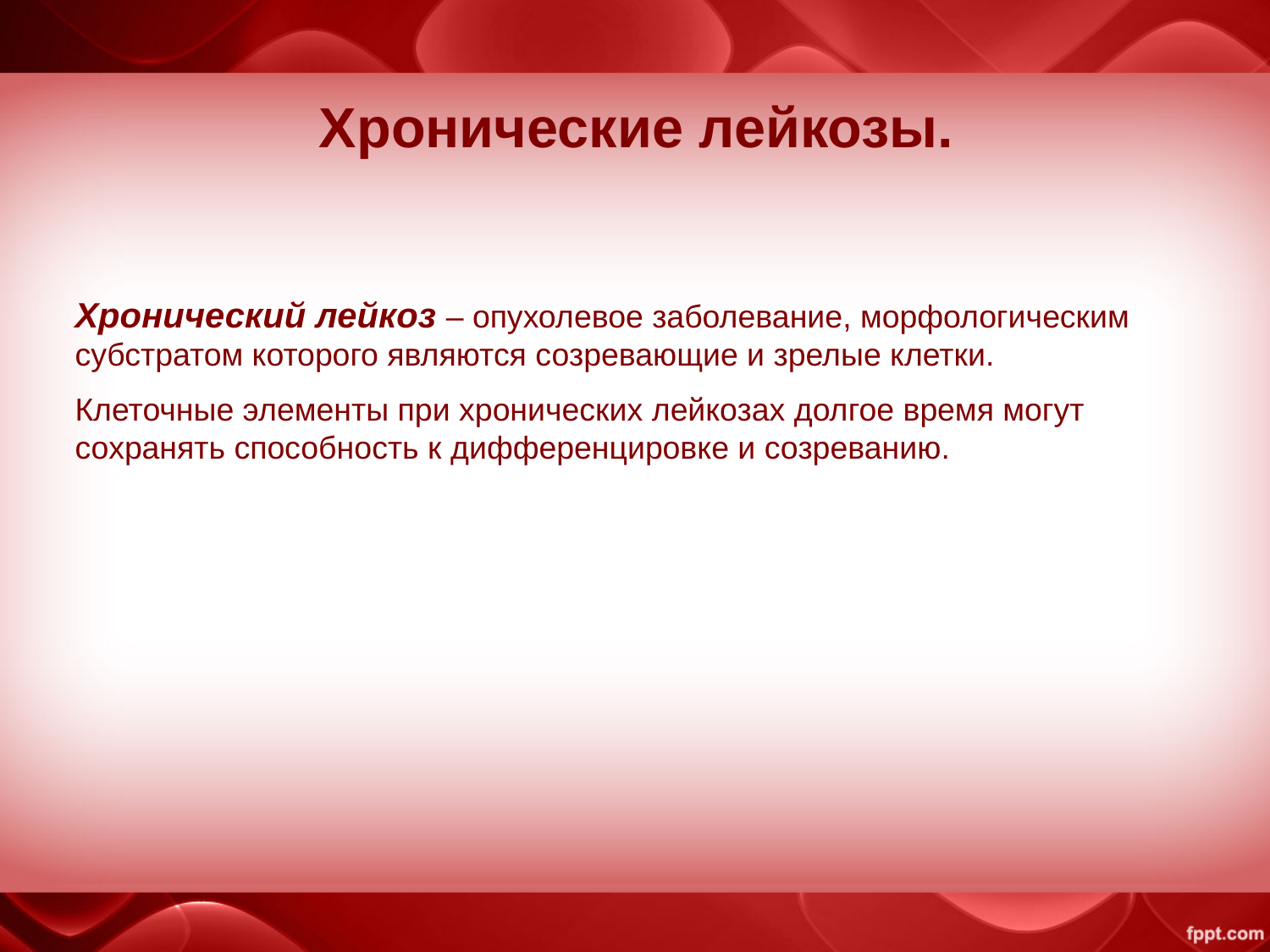

# Хронические лейкозы.
Хронический лейкоз – опухолевое заболевание, морфологическим субстратом которого являются созревающие и зрелые клетки.

Клеточные элементы при хронических лейкозах долгое время могут сохранять способность к дифференцировке и созреванию.